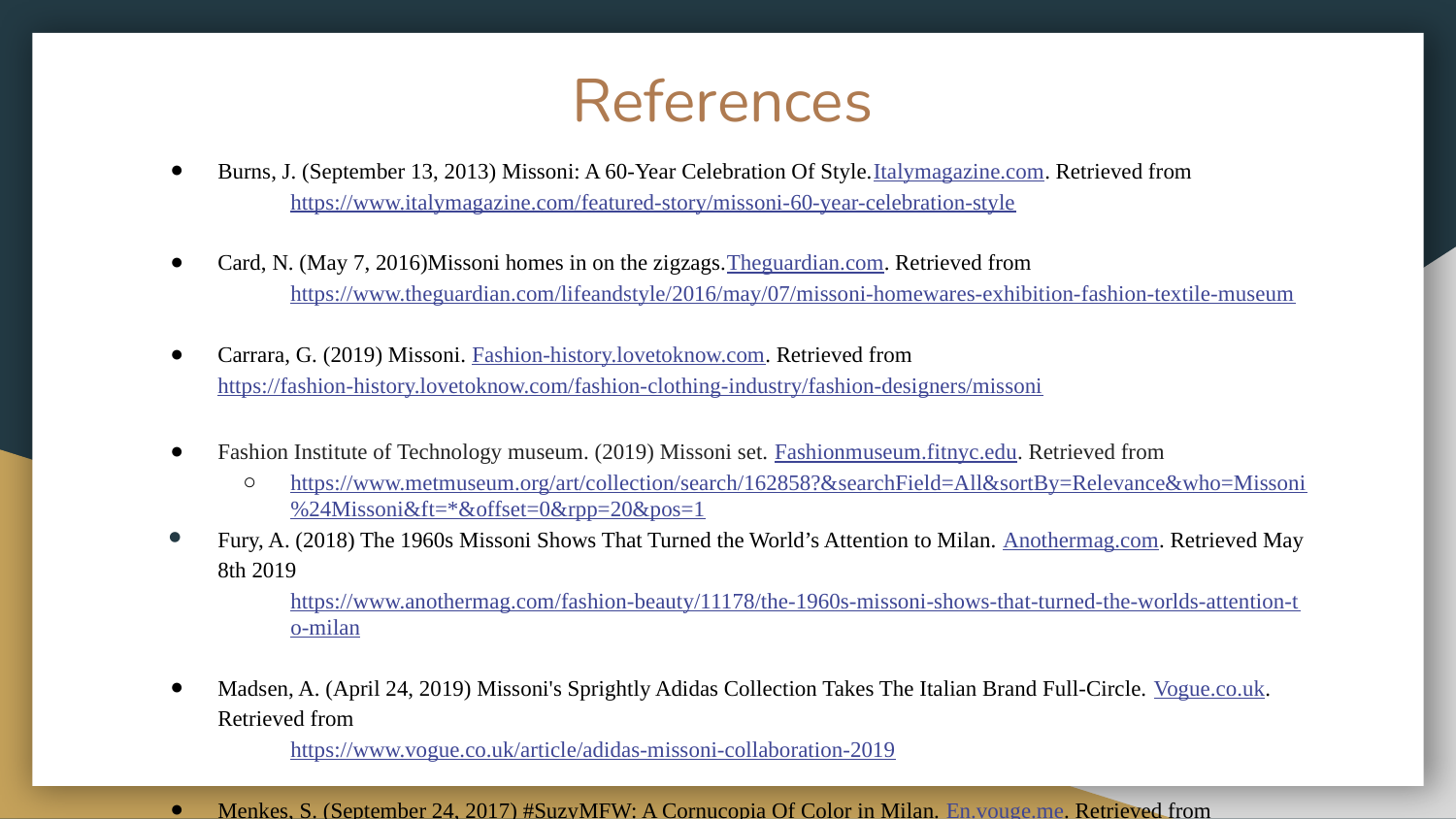

# References
Burns, J. (September 13, 2013) Missoni: A 60-Year Celebration Of Style.Italymagazine.com. Retrieved from
https://www.italymagazine.com/featured-story/missoni-60-year-celebration-style

Card, N. (May 7, 2016)Missoni homes in on the zigzags.Theguardian.com. Retrieved from
https://www.theguardian.com/lifeandstyle/2016/may/07/missoni-homewares-exhibition-fashion-textile-museum

Carrara, G. (2019) Missoni. Fashion-history.lovetoknow.com. Retrieved from https://fashion-history.lovetoknow.com/fashion-clothing-industry/fashion-designers/missoni

Fashion Institute of Technology museum. (2019) Missoni set. Fashionmuseum.fitnyc.edu. Retrieved from
https://www.metmuseum.org/art/collection/search/162858?&searchField=All&sortBy=Relevance&who=Missoni%24Missoni&ft=*&offset=0&rpp=20&pos=1
Fury, A. (2018) The 1960s Missoni Shows That Turned the World’s Attention to Milan. Anothermag.com. Retrieved May 8th 2019
https://www.anothermag.com/fashion-beauty/11178/the-1960s-missoni-shows-that-turned-the-worlds-attention-to-milan

Madsen, A. (April 24, 2019) Missoni's Sprightly Adidas Collection Takes The Italian Brand Full-Circle. Vogue.co.uk. Retrieved from
https://www.vogue.co.uk/article/adidas-missoni-collaboration-2019

Menkes, S. (September 24, 2017) #SuzyMFW: A Cornucopia Of Color in Milan. En.vouge.me. Retrieved from
https://en.vogue.me/suzy-menkes/suzymfw-missoni-etro-spring-2018-review/